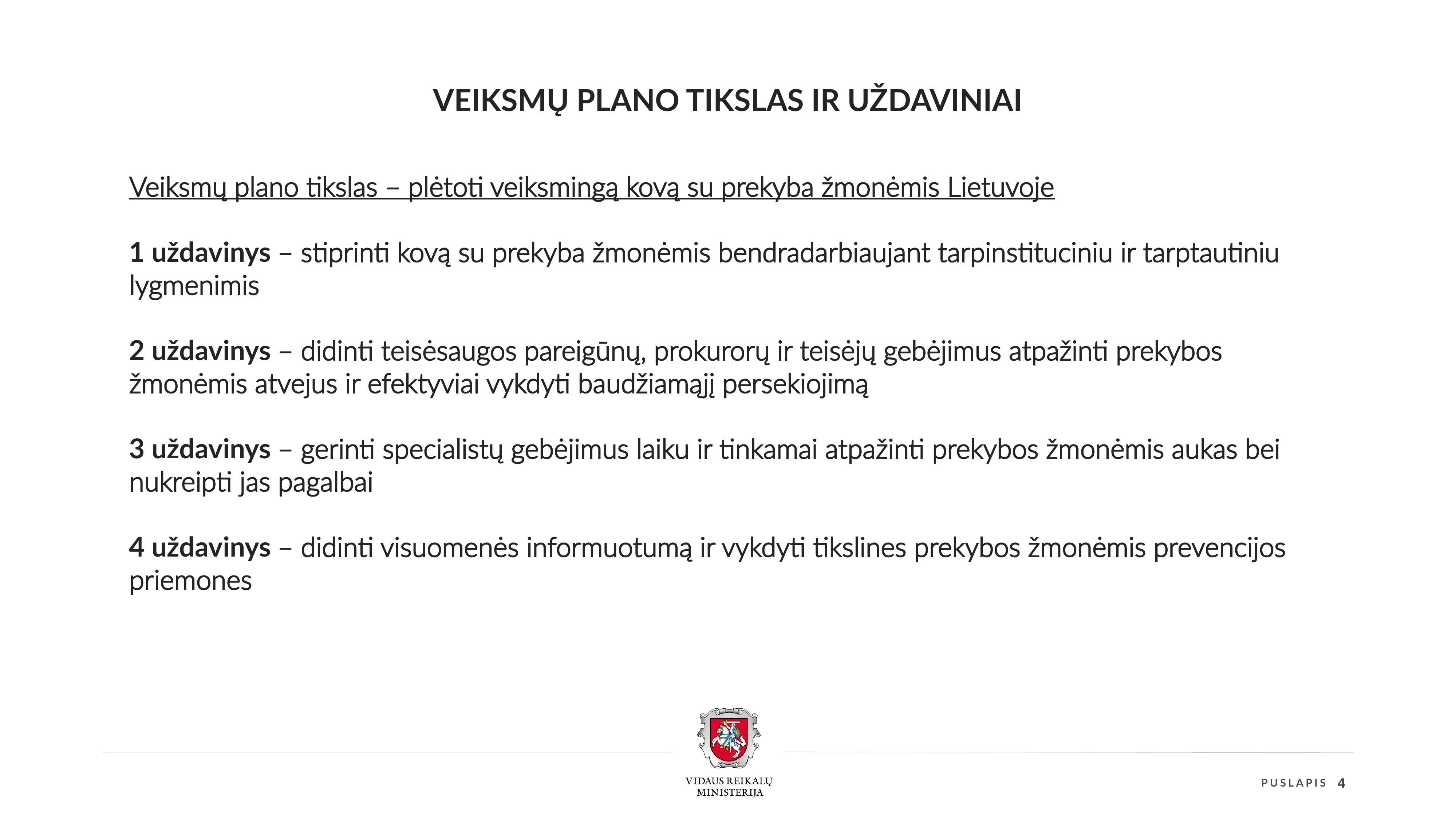

VEIKSMŲ PLANO TIKSLAS IR UŽDAVINIAI
Veiksmų plano tikslas – plėtoti veiksmingą kovą su prekyba žmonėmis Lietuvoje

1 uždavinys – stiprinti kovą su prekyba žmonėmis bendradarbiaujant tarpinstituciniu ir tarptautiniu lygmenimis

2 uždavinys – didinti teisėsaugos pareigūnų, prokurorų ir teisėjų gebėjimus atpažinti prekybos žmonėmis atvejus ir efektyviai vykdyti baudžiamąjį persekiojimą

3 uždavinys – gerinti specialistų gebėjimus laiku ir tinkamai atpažinti prekybos žmonėmis aukas bei nukreipti jas pagalbai

4 uždavinys – didinti visuomenės informuotumą ir vykdyti tikslines prekybos žmonėmis prevencijos priemones